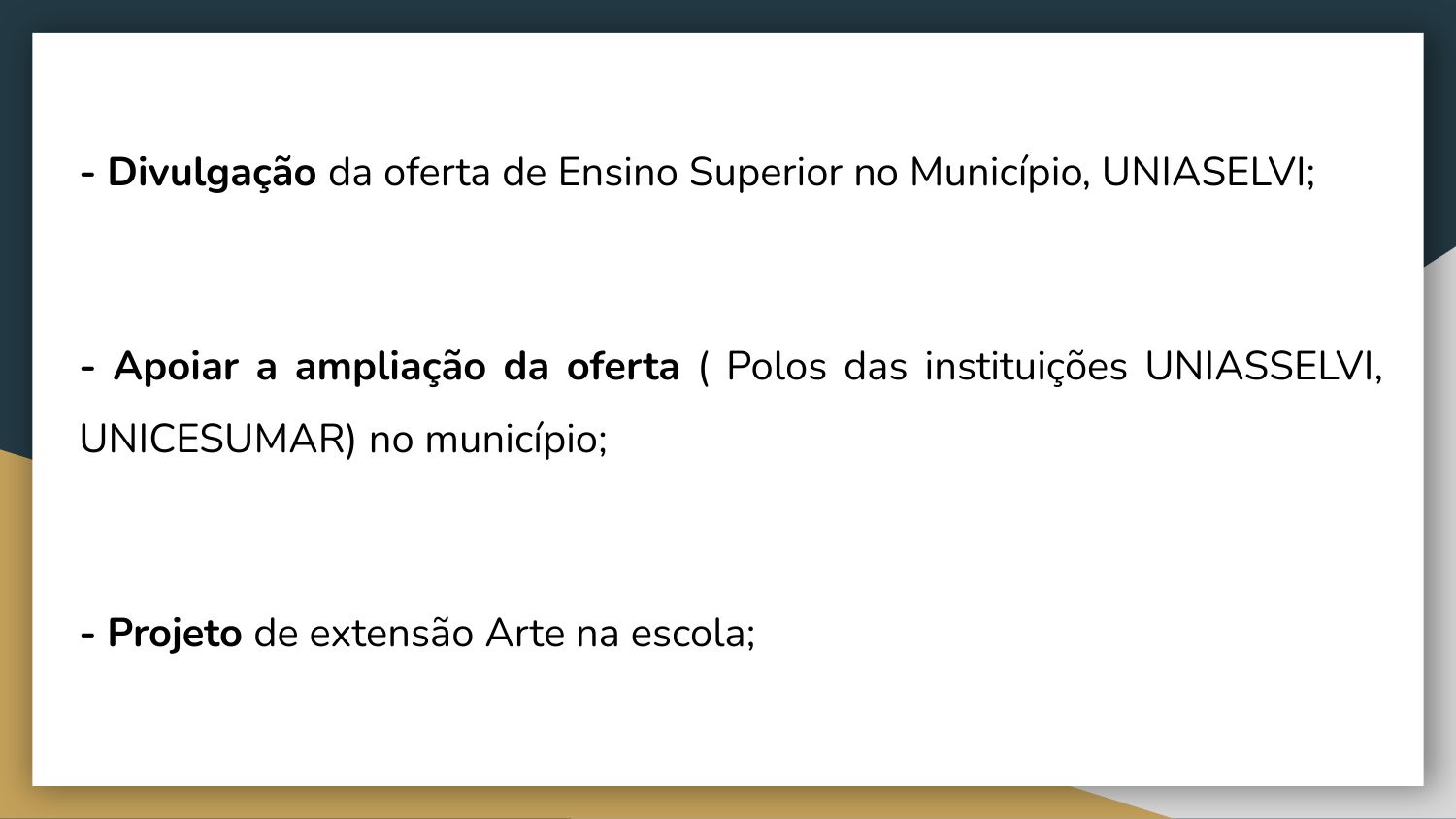

- Divulgação da oferta de Ensino Superior no Município, UNIASELVI;

- Apoiar a ampliação da oferta ( Polos das instituições UNIASSELVI, UNICESUMAR) no município;

- Projeto de extensão Arte na escola;